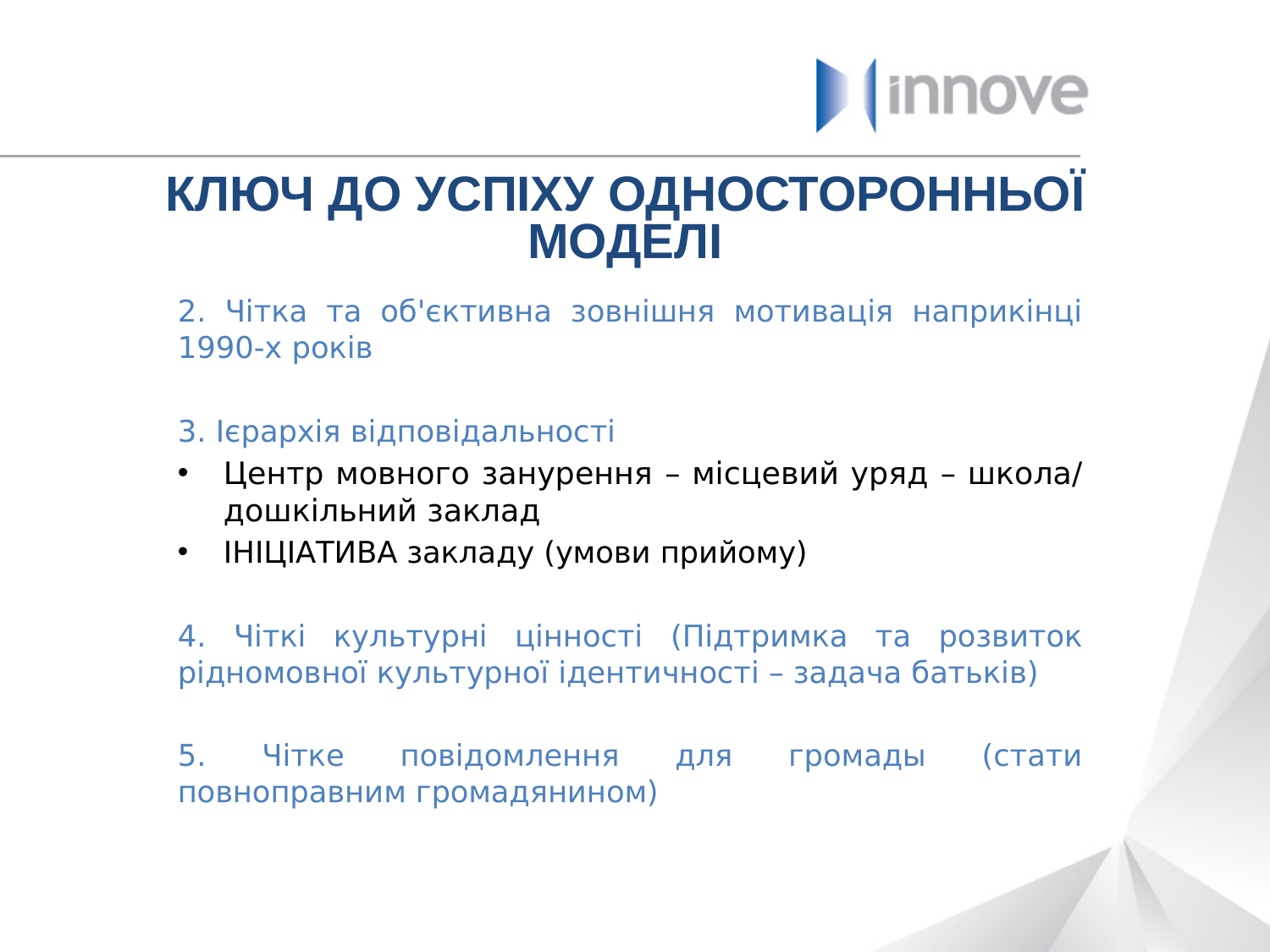

# КЛЮЧ ДО УСПІХУ ОДНОСТОРОННЬОЇ МОДЕЛІ
2. Чітка та об'єктивна зовнішня мотивація наприкінці 1990-х років

3. Ієрархія відповідальності
Центр мовного занурення – місцевий уряд – школа/ дошкільний заклад
ІНІЦІАТИВА закладу (умови прийому)

4. Чіткі культурні цінності (Підтримка та розвиток рідномовної культурної ідентичності – задача батьків)

5. Чітке повідомлення для громады (стати повноправним громадянином)